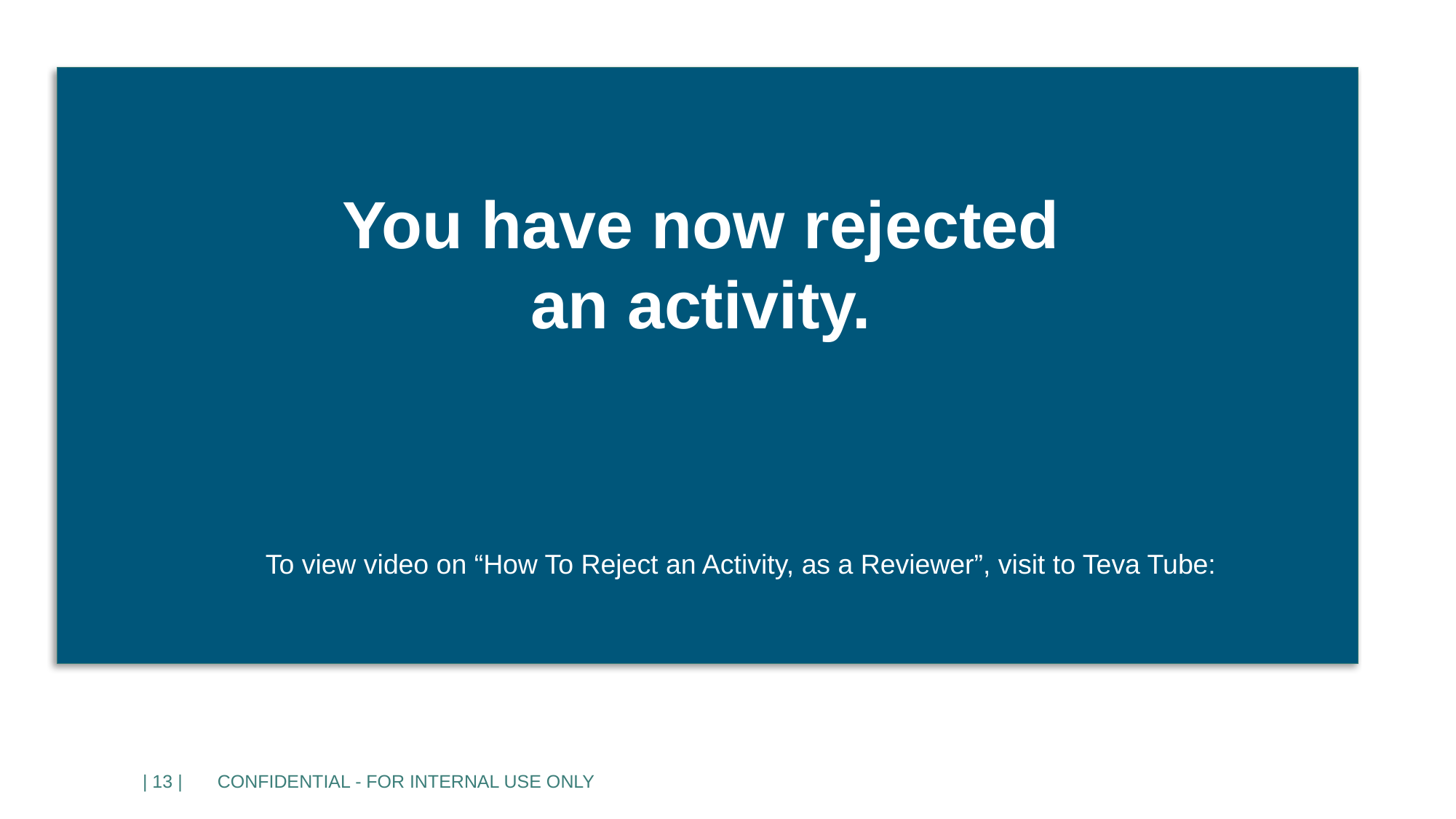

You have now rejected an activity.
To view video on “How To Reject an Activity, as a Reviewer”, visit to Teva Tube:
CONFIDENTIAL - FOR INTERNAL USE ONLY
| 13 |